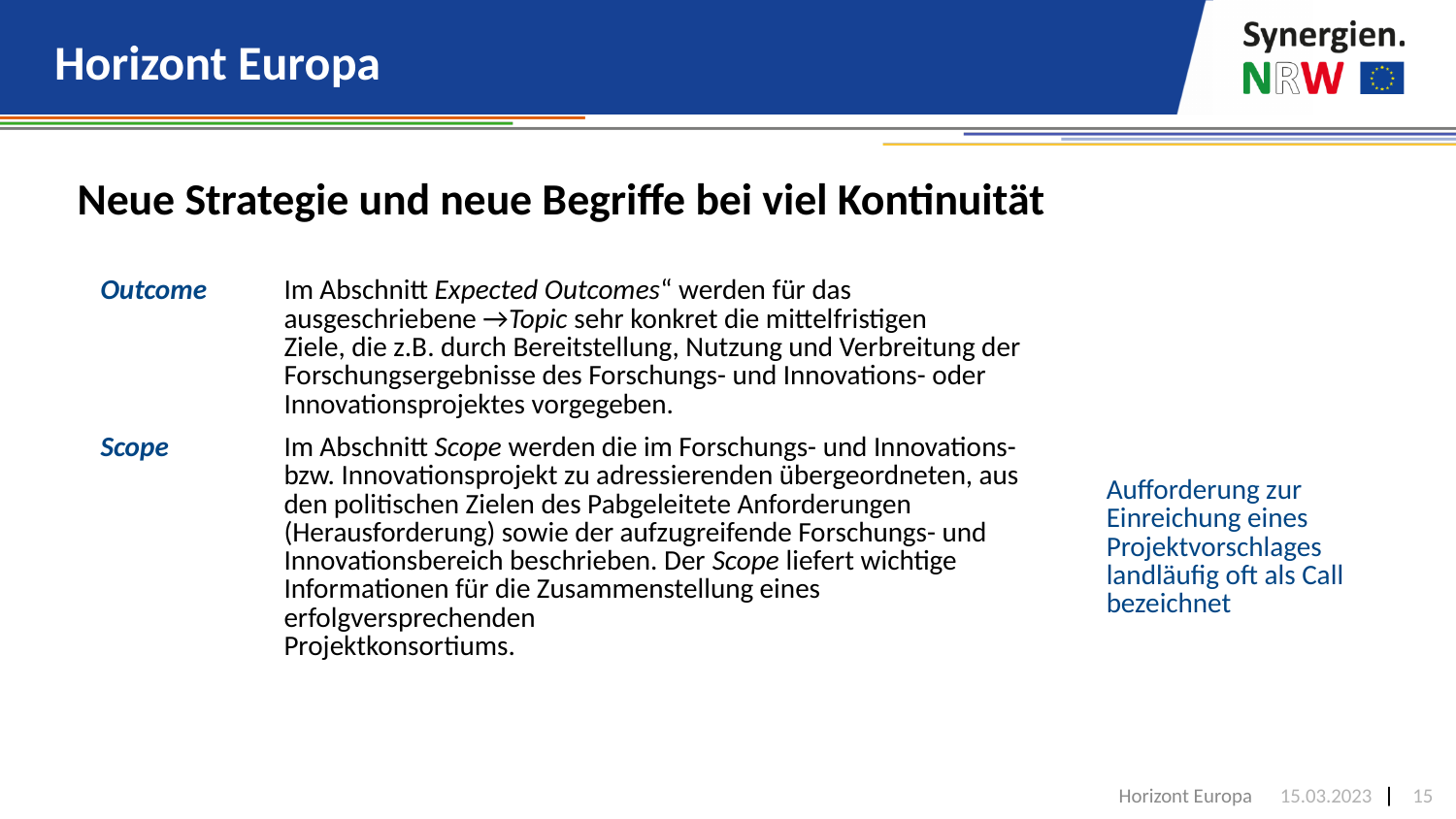

# Horizont Europa
Neue Strategie und neue Begriffe bei viel Kontinuität
| Outcome | Im Abschnitt Expected Outcomes“ werden für das ausgeschriebene →Topic sehr konkret die mittelfristigen Ziele, die z.B. durch Bereitstellung, Nutzung und Verbreitung der Forschungsergebnisse des Forschungs- und Innovations- oder Innovationsprojektes vorgegeben. |  |
| --- | --- | --- |
| Scope | Im Abschnitt Scope werden die im Forschungs- und Innovations- bzw. Innovationsprojekt zu adressierenden übergeordneten, aus den politischen Zielen des Pabgeleitete Anforderungen (Herausforderung) sowie der aufzugreifende Forschungs- und Innovationsbereich beschrieben. Der Scope liefert wichtige Informationen für die Zusammenstellung eines erfolgversprechenden Projektkonsortiums. | Aufforderung zur Einreichung eines Projektvorschlages landläufig oft als Call bezeichnet |
Horizont Europa
15.03.2023
15